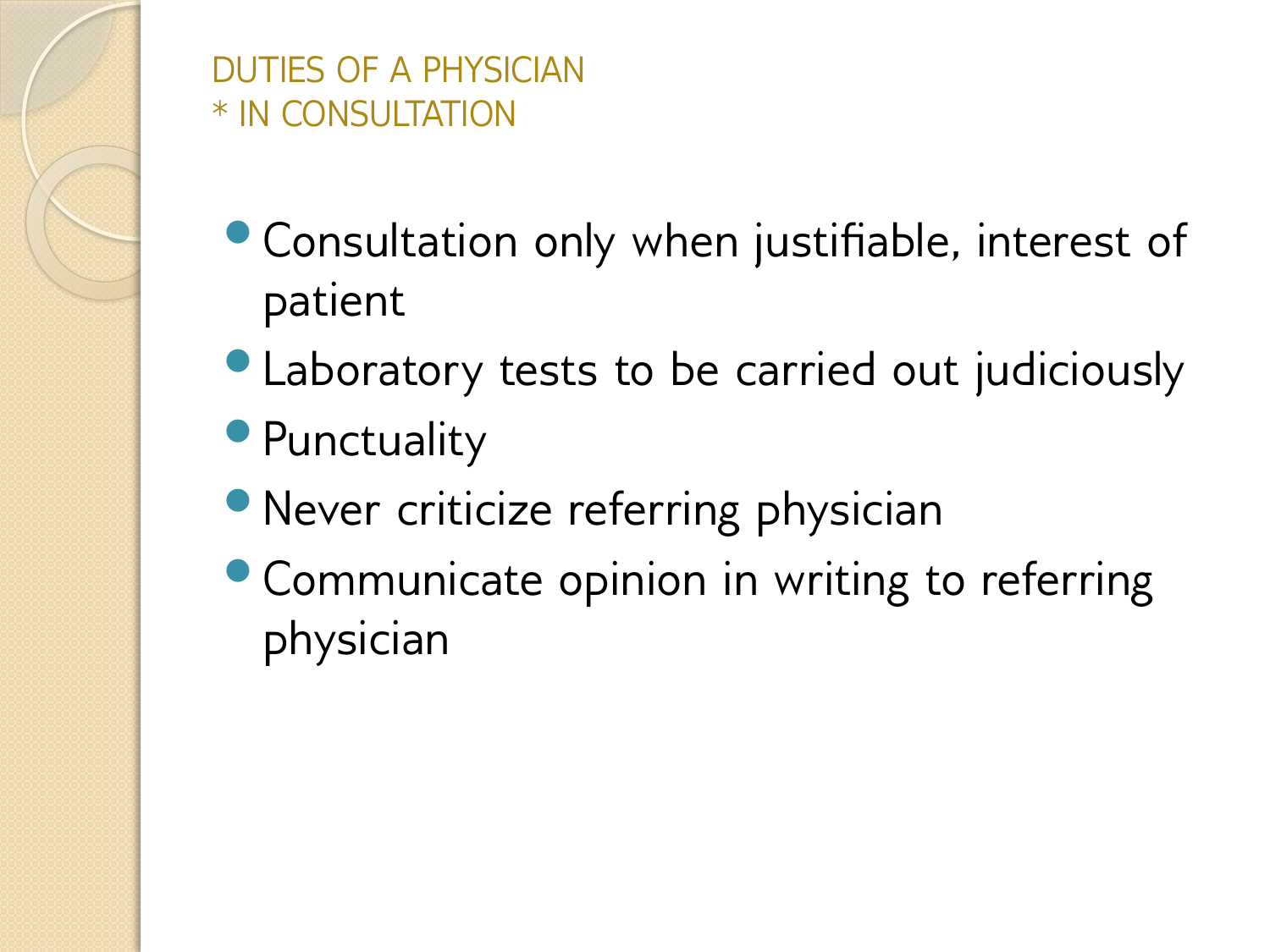

# DUTIES OF A PHYSICIAN * IN CONSULTATION
Consultation only when justifiable, interest of patient
Laboratory tests to be carried out judiciously
Punctuality
Never criticize referring physician
Communicate opinion in writing to referring physician